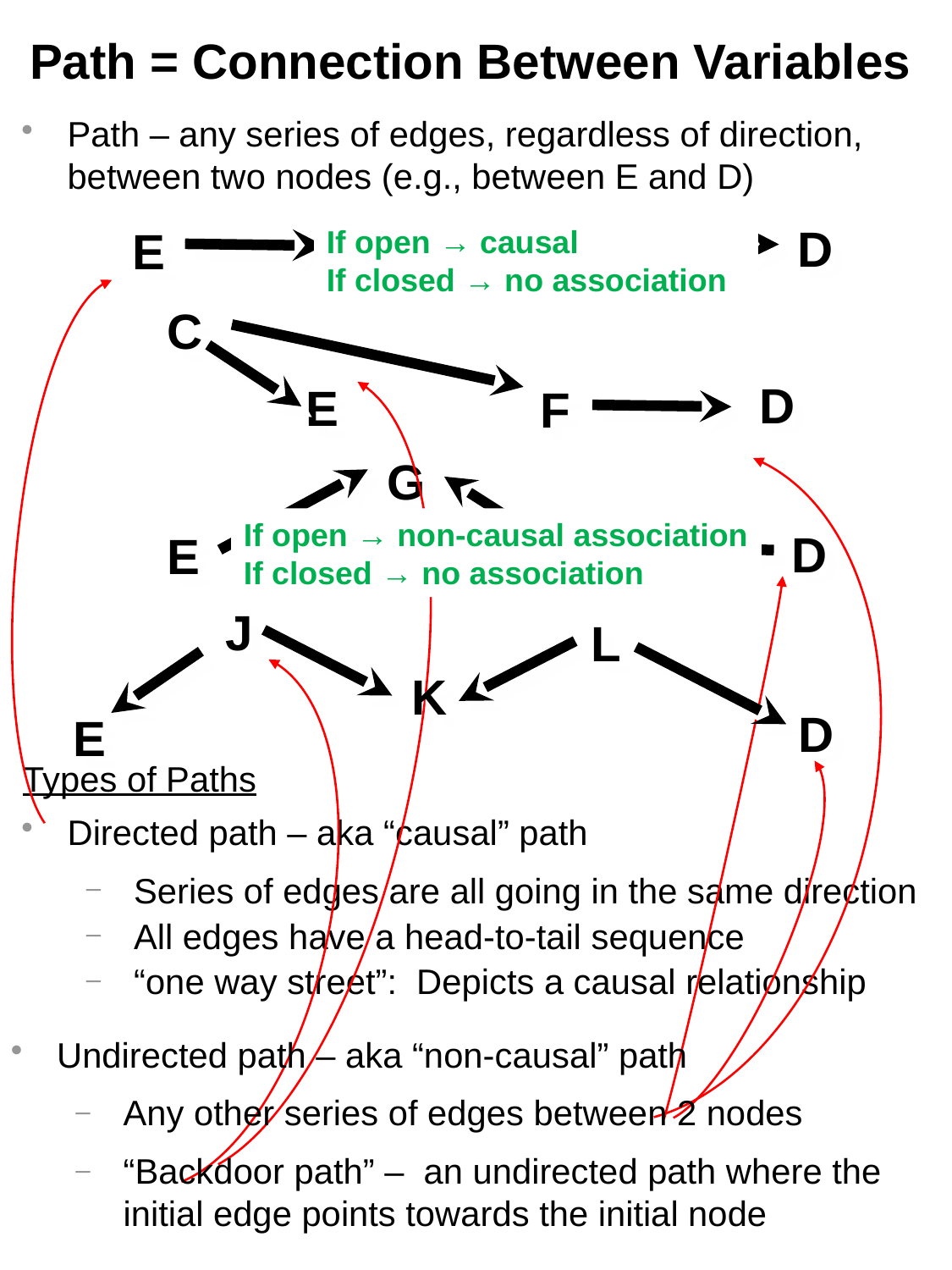

Path = Connection Between Variables
Path – any series of edges, regardless of direction, between two nodes (e.g., between E and D)

A
B
D
E
If open → causal
If closed → no association

C

D
E
F

G

H
D
E
If open → non-causal association
If closed → no association

J

L

K
D
E

Types of Paths
Directed path – aka “causal” path
Series of edges are all going in the same direction
All edges have a head-to-tail sequence
“one way street”:  Depicts a causal relationship

Undirected path – aka “non-causal” path
Any other series of edges between 2 nodes
“Backdoor path” –  an undirected path where the initial edge points towards the initial node